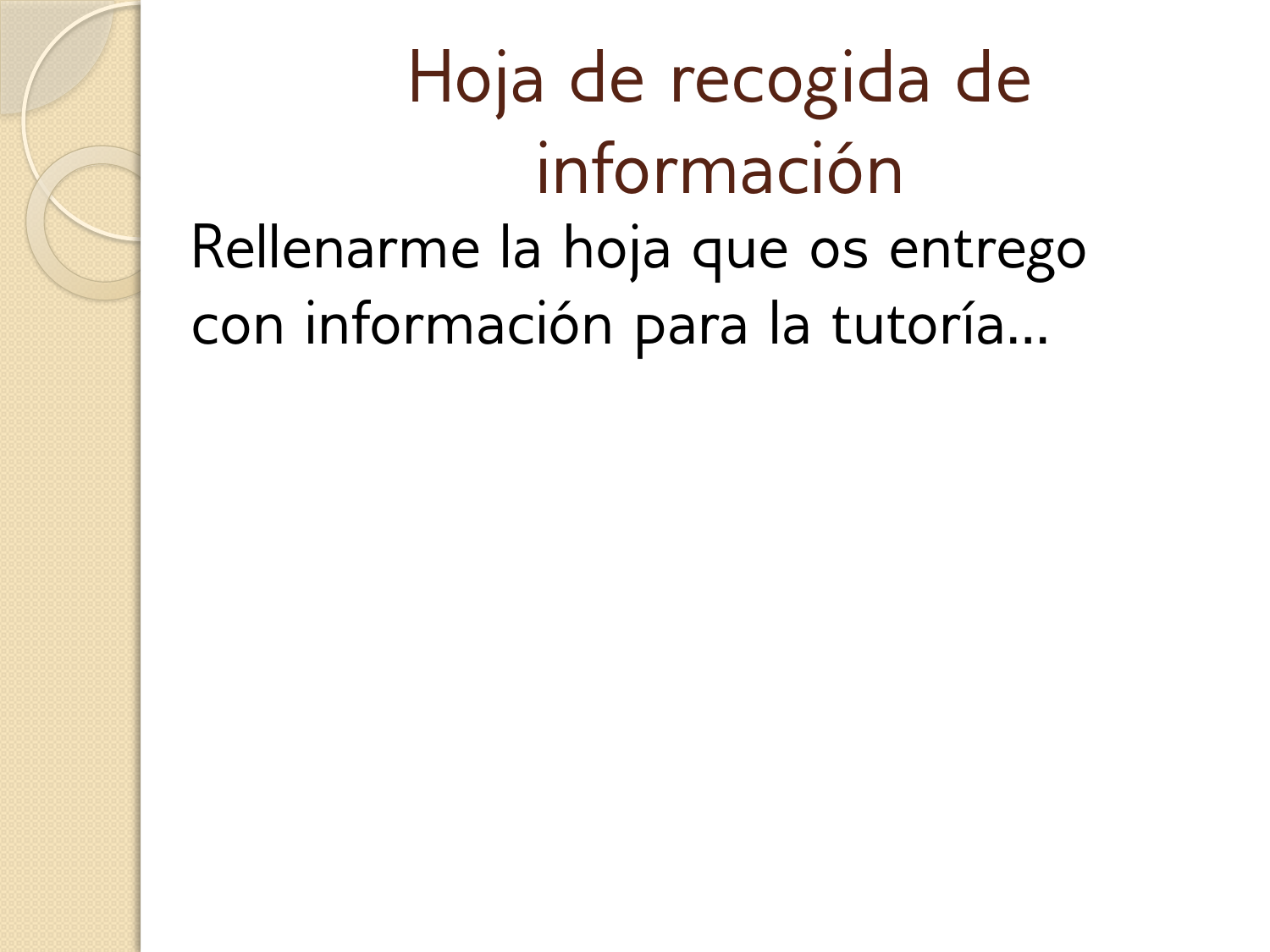

# Hoja de recogida de información
Rellenarme la hoja que os entrego con información para la tutoría…